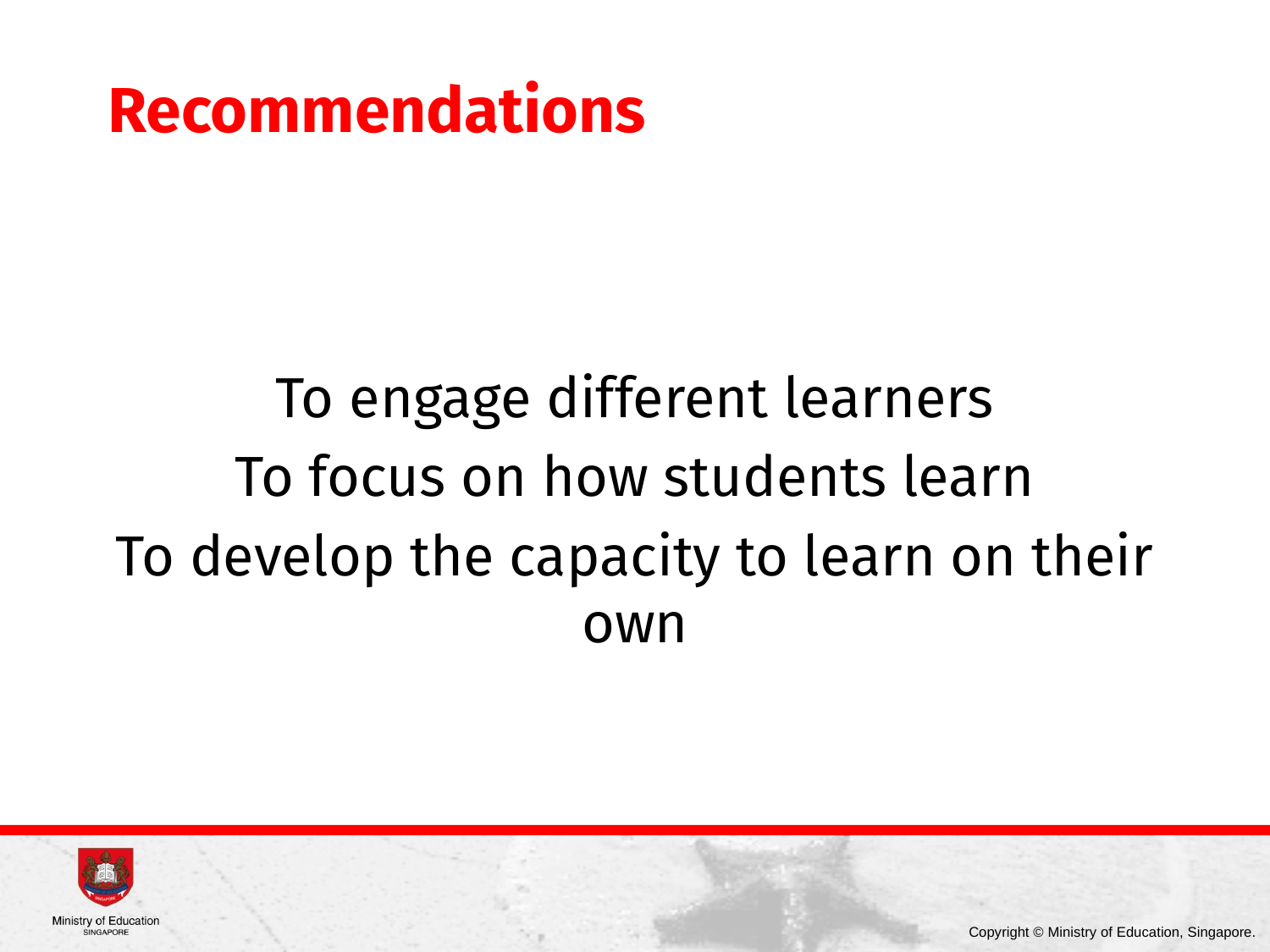

# Recommendations
To engage different learners
To focus on how students learn
To develop the capacity to learn on their own